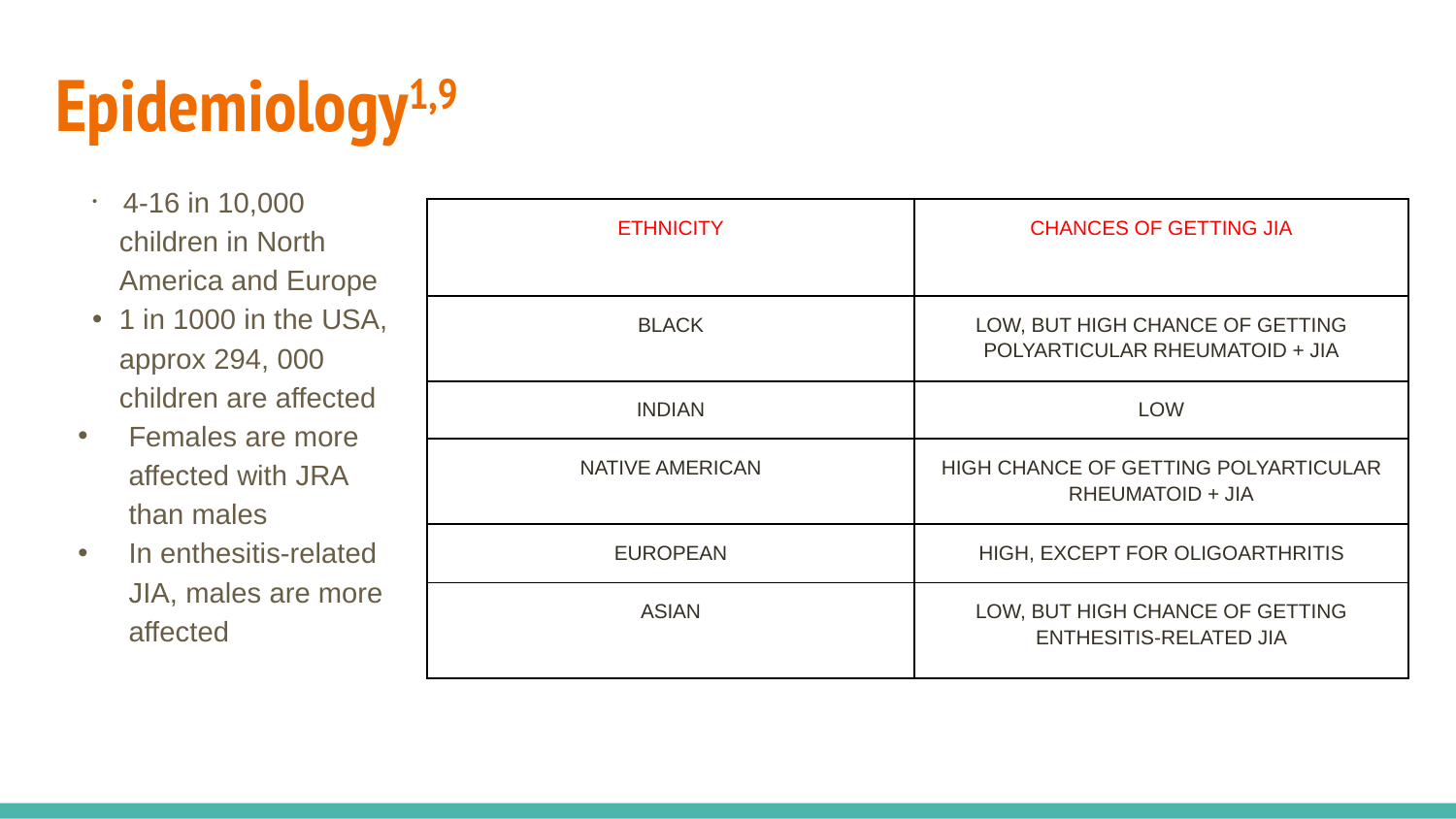

# Epidemiology1,9
 4-16 in 10,000 children in North America and Europe
1 in 1000 in the USA, approx 294, 000 children are affected
Females are more affected with JRA than males
In enthesitis-related JIA, males are more affected

| ETHNICITY | CHANCES OF GETTING JIA |
| --- | --- |
| BLACK | LOW, BUT HIGH CHANCE OF GETTING POLYARTICULAR RHEUMATOID + JIA |
| INDIAN | LOW |
| NATIVE AMERICAN | HIGH CHANCE OF GETTING POLYARTICULAR RHEUMATOID + JIA |
| EUROPEAN | HIGH, EXCEPT FOR OLIGOARTHRITIS |
| ASIAN | LOW, BUT HIGH CHANCE OF GETTING ENTHESITIS-RELATED JIA |